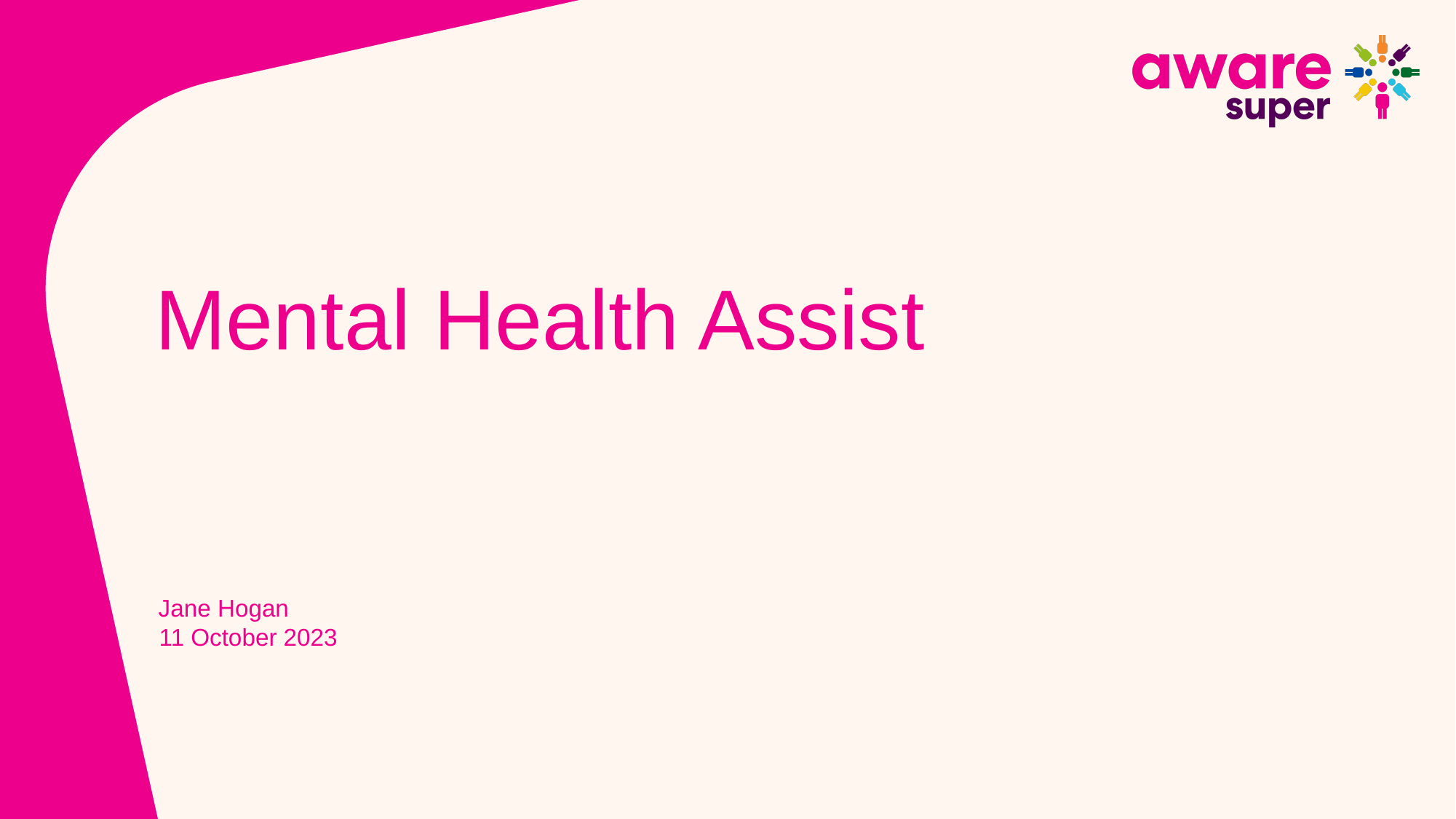

# Mental Health Assist
Jane Hogan
11 October 2023